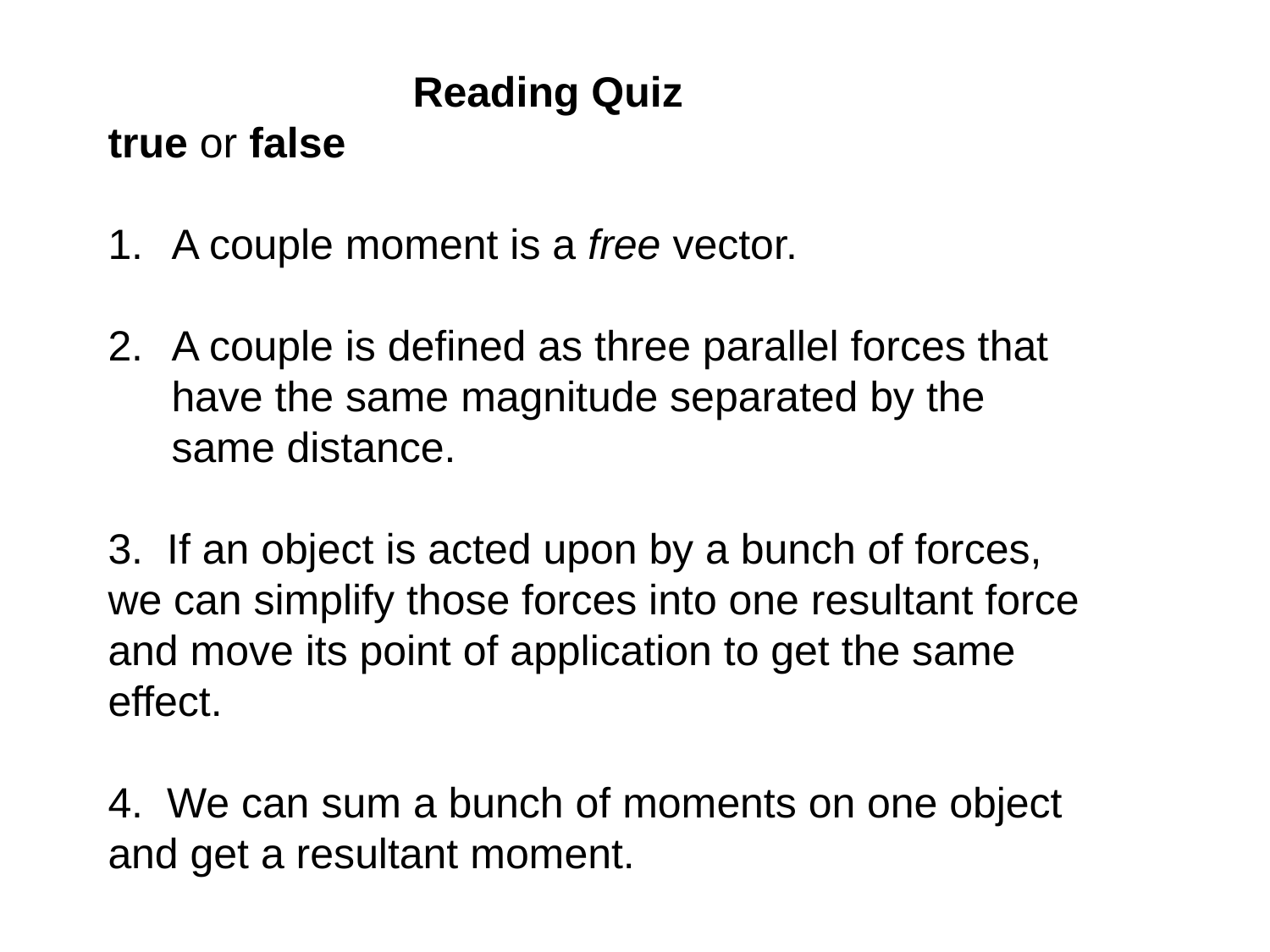

Reading Quiz
true or false

A couple moment is a free vector.

A couple is defined as three parallel forces that have the same magnitude separated by the same distance.

3.  If an object is acted upon by a bunch of forces, we can simplify those forces into one resultant force and move its point of application to get the same effect.

4.  We can sum a bunch of moments on one object and get a resultant moment.